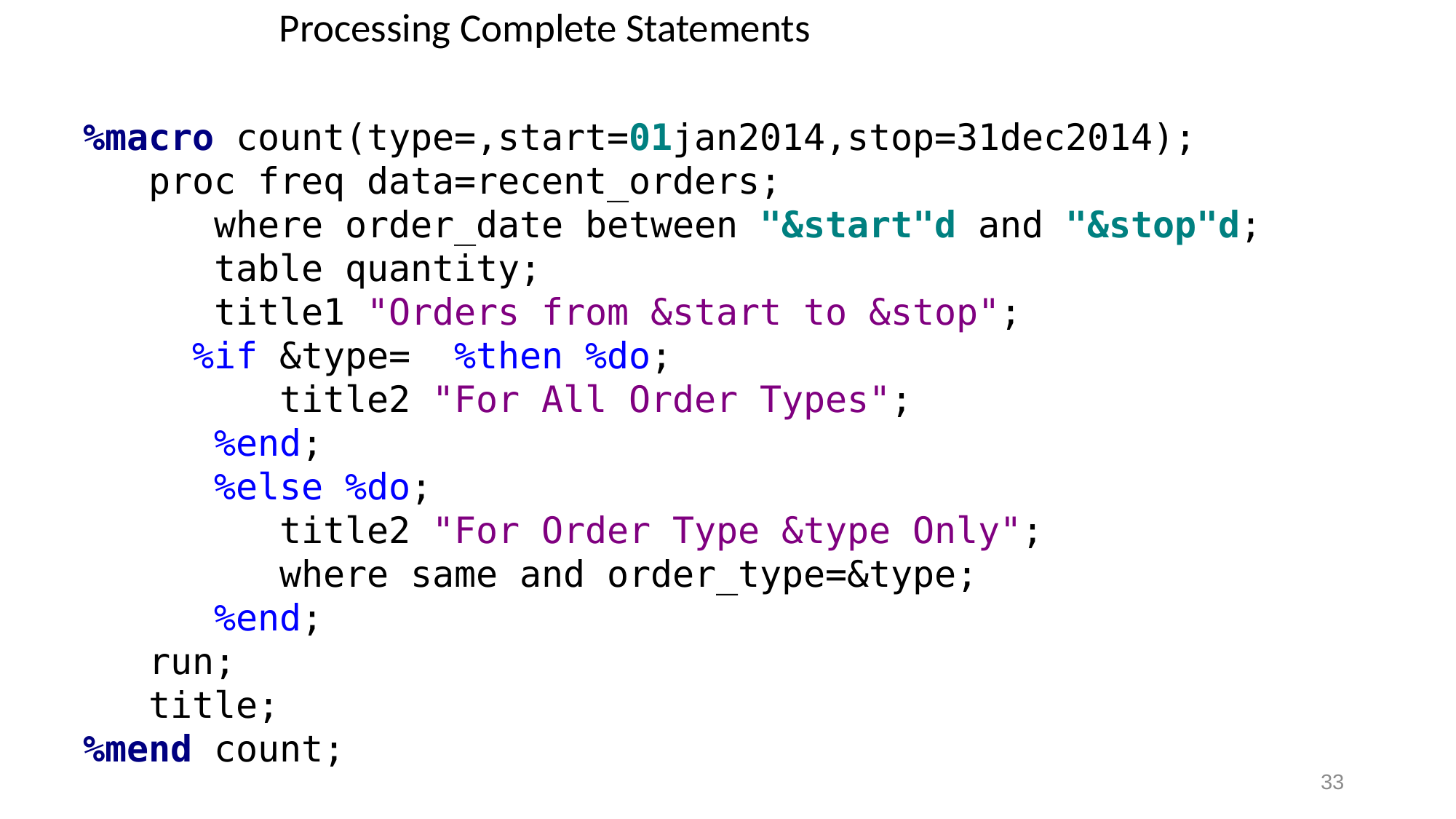

# Processing Complete Statements
%macro count(type=,start=01jan2014,stop=31dec2014);
   proc freq data=recent_orders;
      where order_date between "&start"d and "&stop"d;
      table quantity;
      title1 "Orders from &start to &stop";
	%if &type=  %then %do;
         title2 "For All Order Types";
      %end;
      %else %do;
         title2 "For Order Type &type Only";
         where same and order_type=&type;
      %end;
   run;
   title;
%mend count;

33